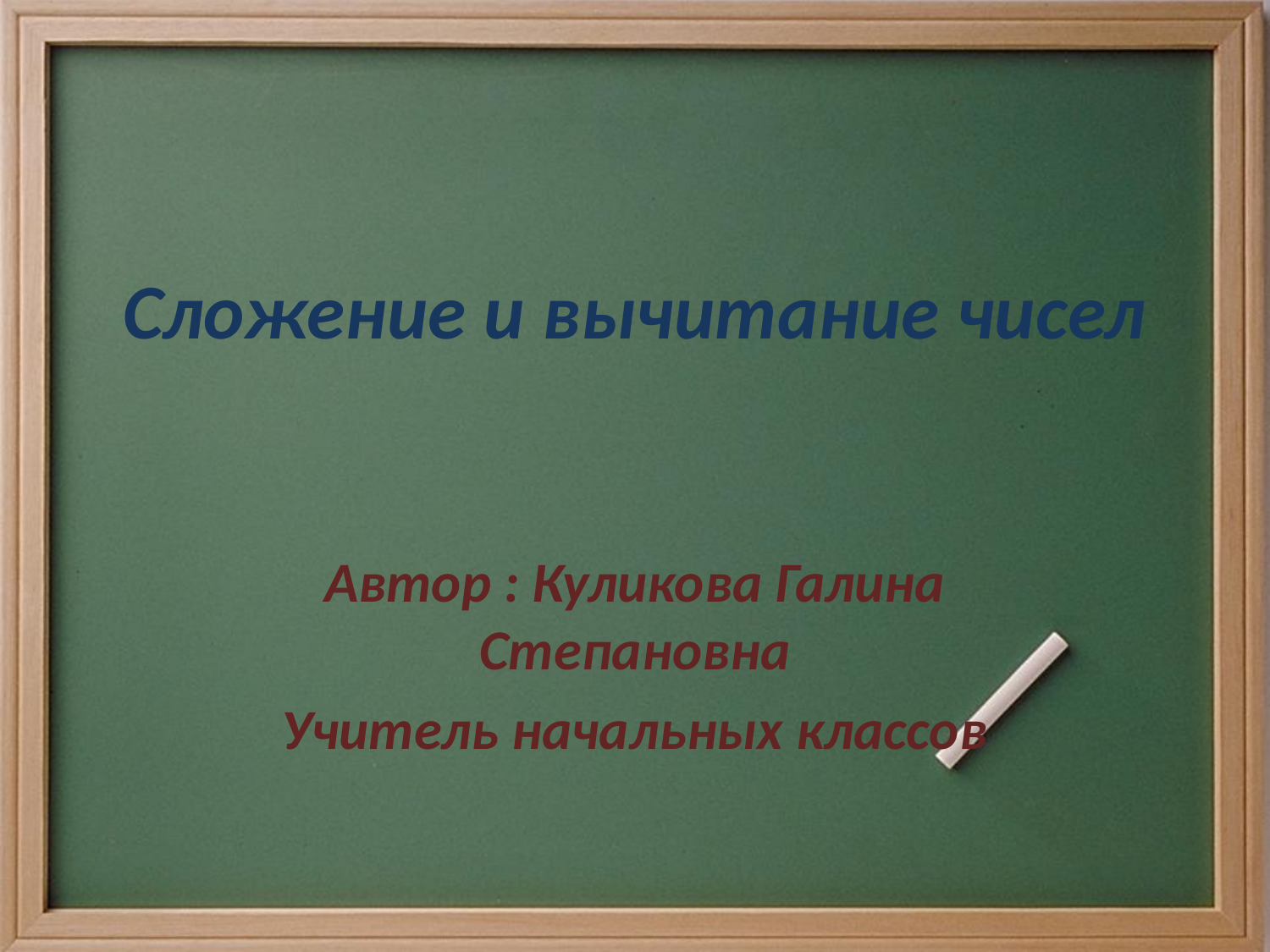

# Сложение и вычитание чисел
Автор : Куликова Галина Степановна
Учитель начальных классов